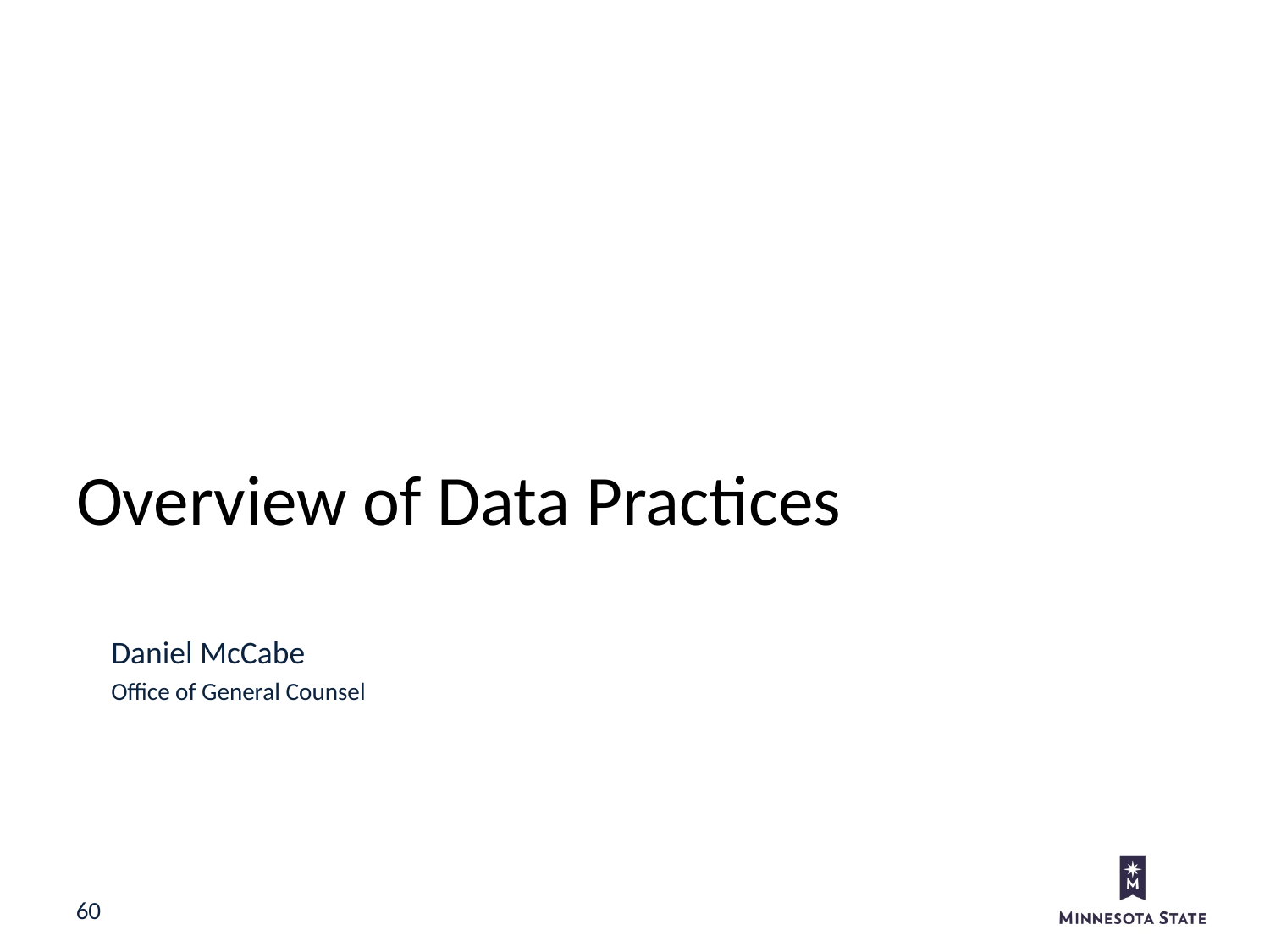

# Overview of Data Practices
Daniel McCabe
Office of General Counsel